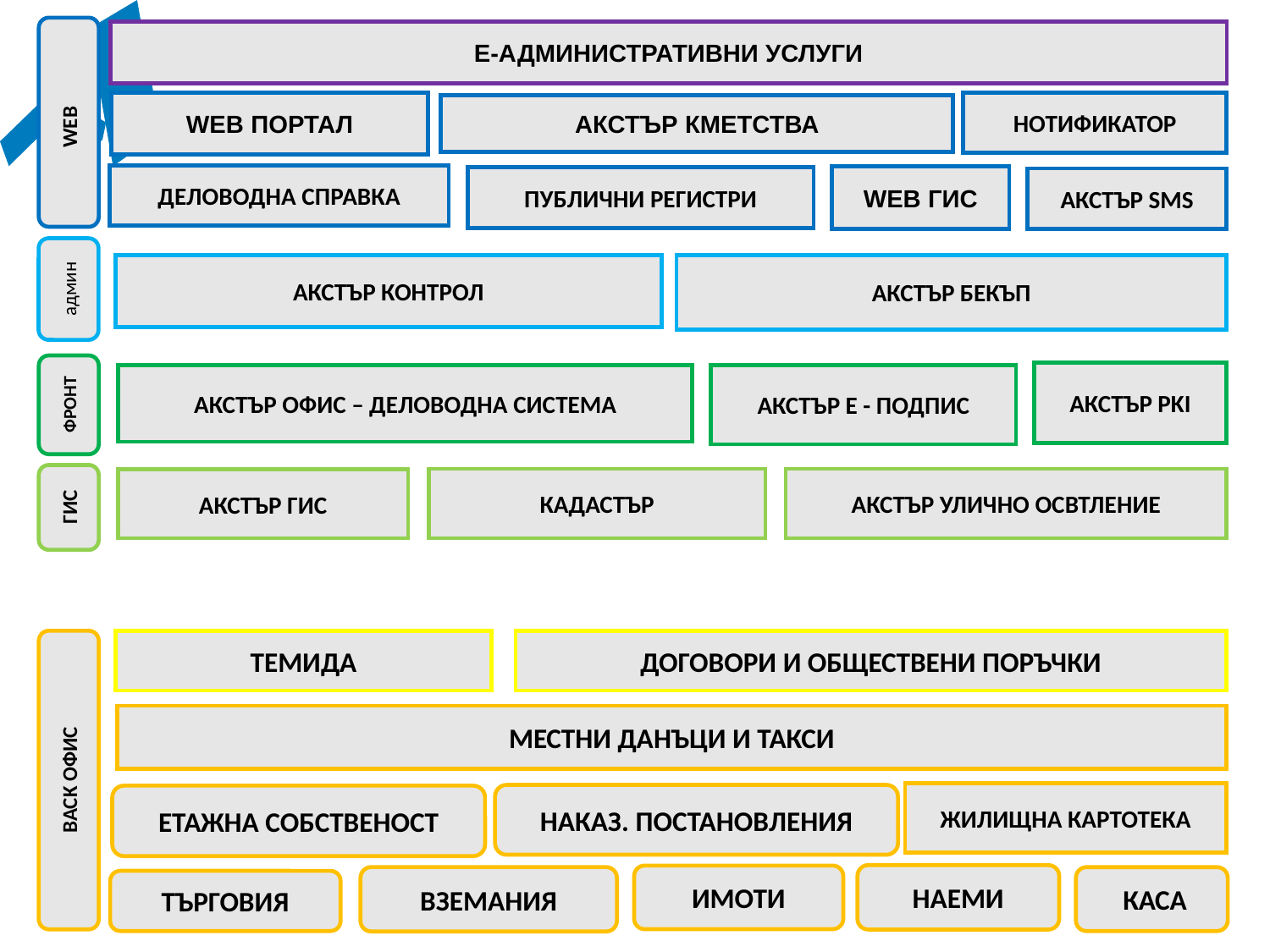

Е-АДМИНИСТРАТИВНИ УСЛУГИ
WEB
WEB ПОРТАЛ
НОТИФИКАТОР
АКСТЪР КМЕТСТВА
ДЕЛОВОДНА СПРАВКА
WEB ГИС
ПУБЛИЧНИ РЕГИСТРИ
АКСТЪР SMS
АКСТЪР КОНТРОЛ
АКСТЪР БЕКЪП
админ
АКСТЪР PKI
АКСТЪР ОФИС – ДЕЛОВОДНА СИСТЕМА
АКСТЪР Е - ПОДПИС
ФРОНТ
КАДАСТЪР
АКСТЪР УЛИЧНО ОСВТЛЕНИЕ
АКСТЪР ГИС
ГИС
ТЕМИДА
ДОГОВОРИ И ОБЩЕСТВЕНИ ПОРЪЧКИ
МЕСТНИ ДАНЪЦИ И ТАКСИ
BACK ОФИС
ЖИЛИЩНА КАРТОТЕКА
НАКАЗ. ПОСТАНОВЛЕНИЯ
ЕТАЖНА СОБСТВЕНОСТ
НАЕМИ
ИМОТИ
ВЗЕМАНИЯ
 КАСА
ТЪРГОВИЯ